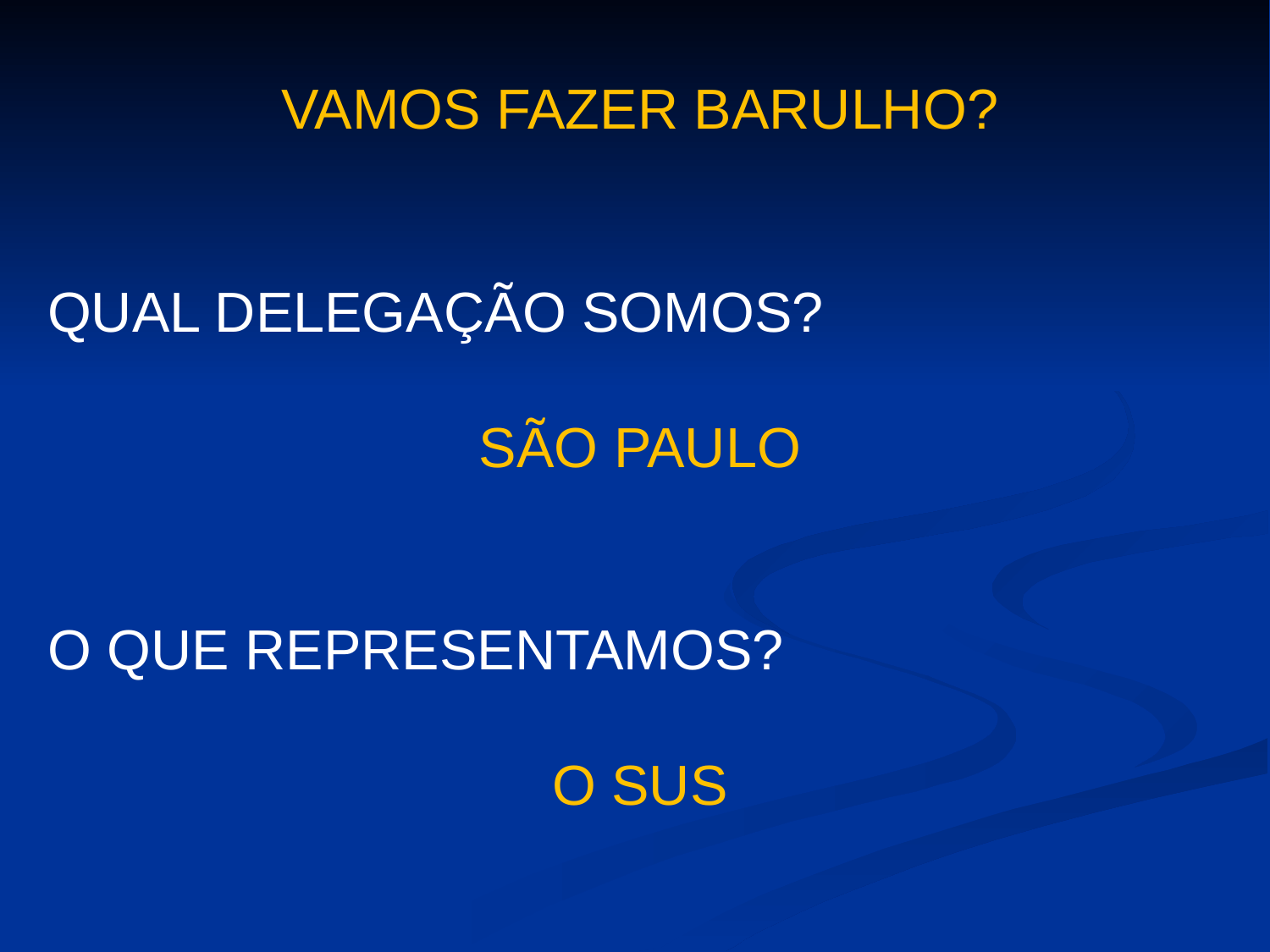

VAMOS FAZER BARULHO?

QUAL DELEGAÇÃO SOMOS?

SÃO PAULO

O QUE REPRESENTAMOS?

O SUS